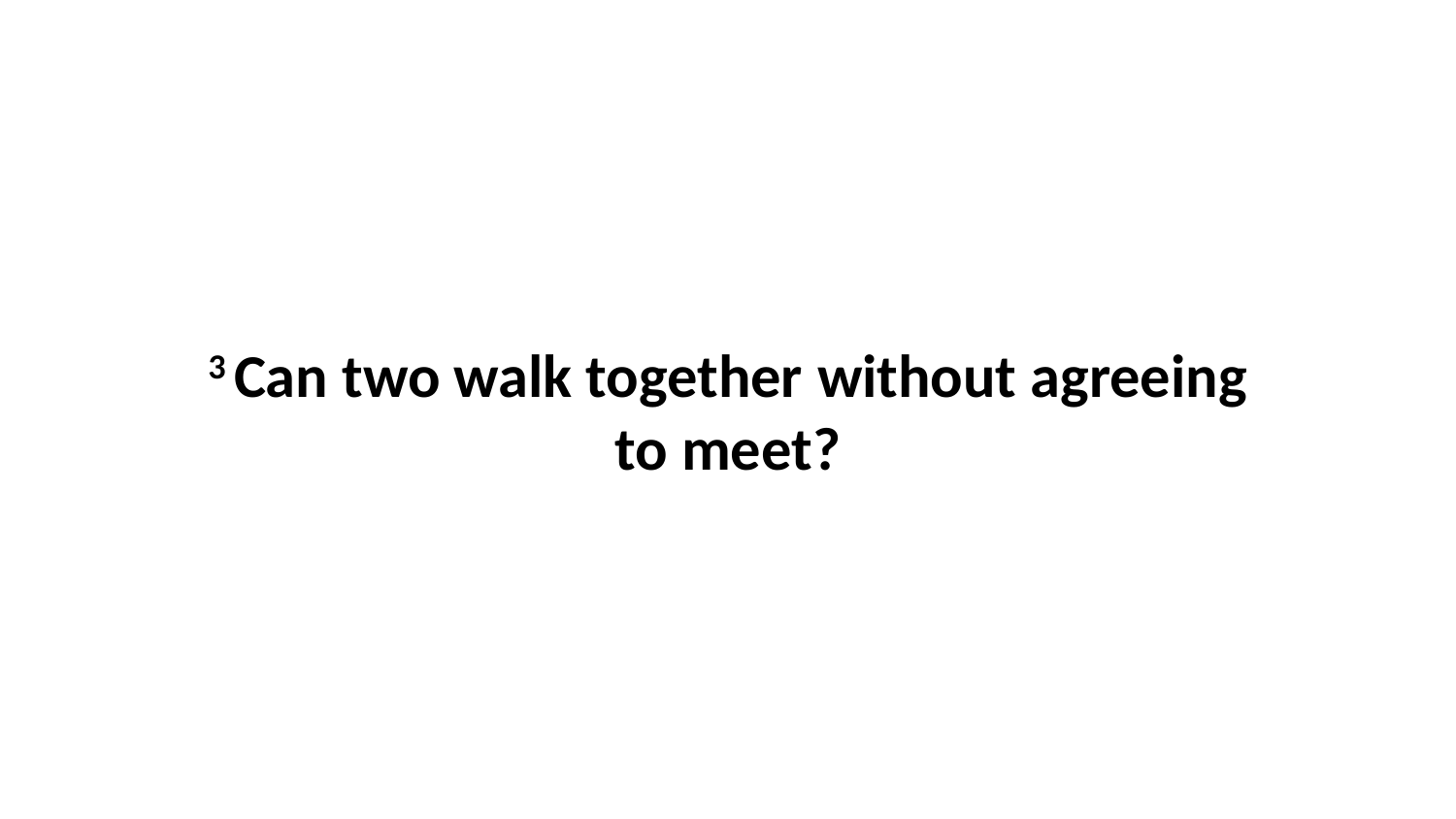

3 Can two walk together without agreeing to meet?